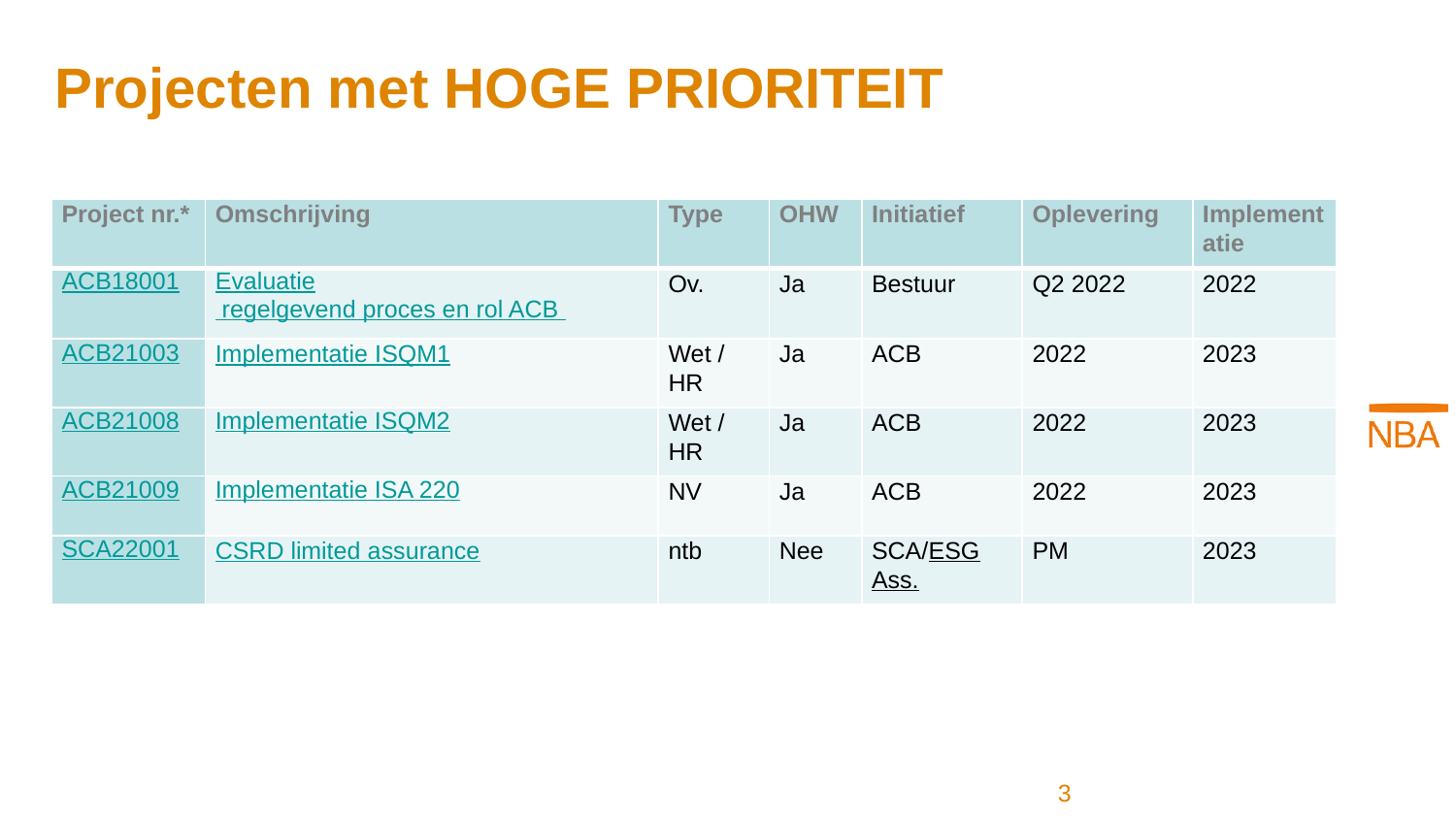

# Projecten met HOGE PRIORITEIT
| Project nr.\* | Omschrijving | Type | OHW | Initiatief | Oplevering | Implementatie |
| --- | --- | --- | --- | --- | --- | --- |
| ACB18001 | Evaluatie regelgevend proces en rol ACB | Ov. | Ja | Bestuur | Q2 2022 | 2022 |
| ACB21003 | Implementatie ISQM1 | Wet / HR | Ja | ACB | 2022 | 2023 |
| ACB21008 | Implementatie ISQM2 | Wet / HR | Ja | ACB | 2022 | 2023 |
| ACB21009 | Implementatie ISA 220 | NV | Ja | ACB | 2022 | 2023 |
| SCA22001 | CSRD limited assurance | ntb | Nee | SCA/ESG Ass. | PM | 2023 |
3